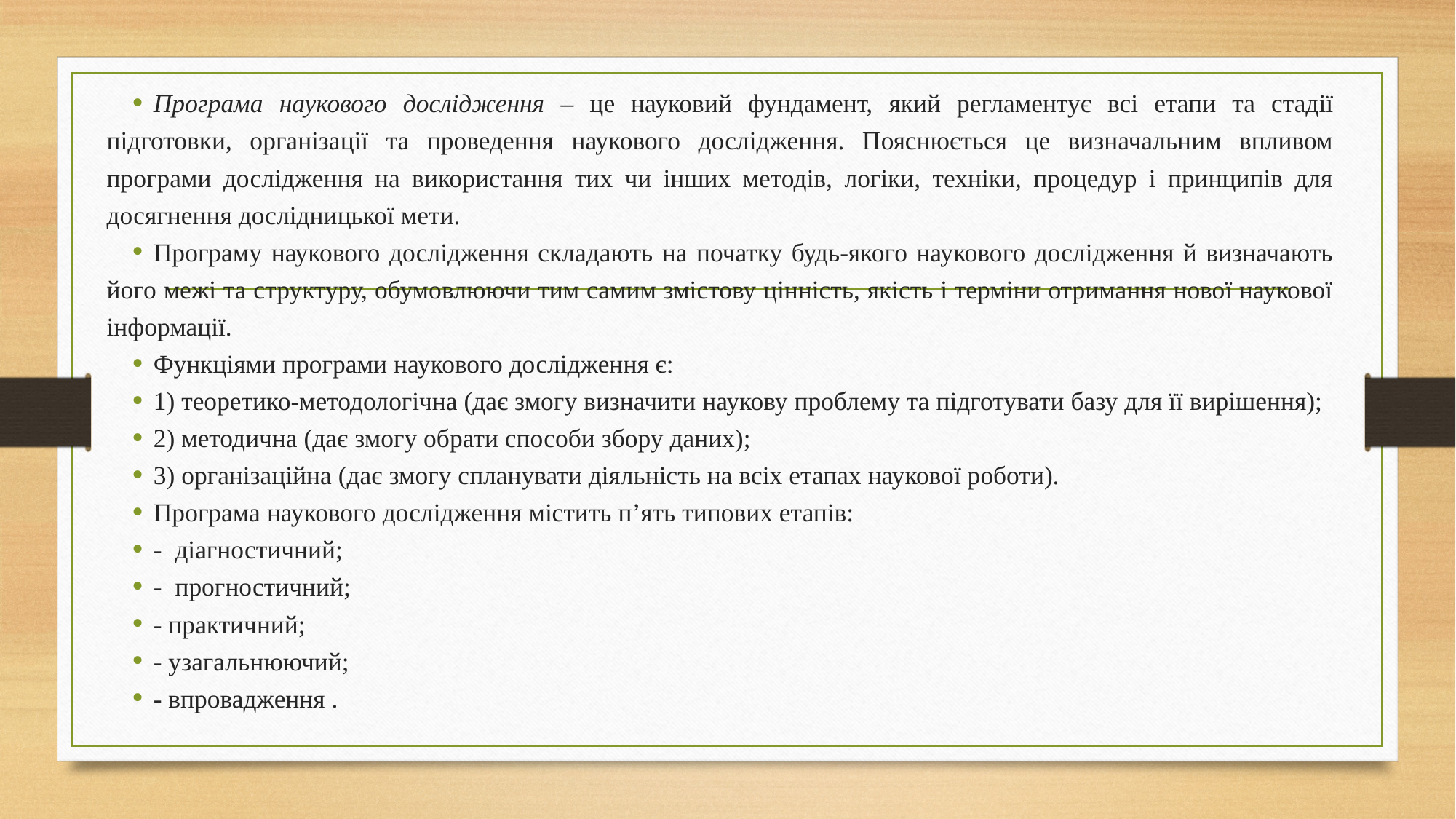

Програма наукового дослідження – це науковий фундамент, який регламентує всі етапи та стадії підготовки, організації та проведення наукового дослідження. Пояснюється це визначальним впливом програми дослідження на використання тих чи інших методів, логіки, техніки, процедур і принципів для досягнення дослідницької мети.
Програму наукового дослідження складають на початку будь-якого наукового дослідження й визначають його межі та структуру, обумовлюючи тим самим змістову цінність, якість і терміни отримання нової наукової інформації.
Функціями програми наукового дослідження є:
1) теоретико-методологічна (дає змогу визначити наукову проблему та підготувати базу для її вирішення);
2) методична (дає змогу обрати способи збору даних);
3) організаційна (дає змогу спланувати діяльність на всіх етапах наукової роботи).
Програма наукового дослідження містить п’ять типових етапів:
-  діагностичний;
-  прогностичний;
- практичний;
- узагальнюючий;
- впровадження .